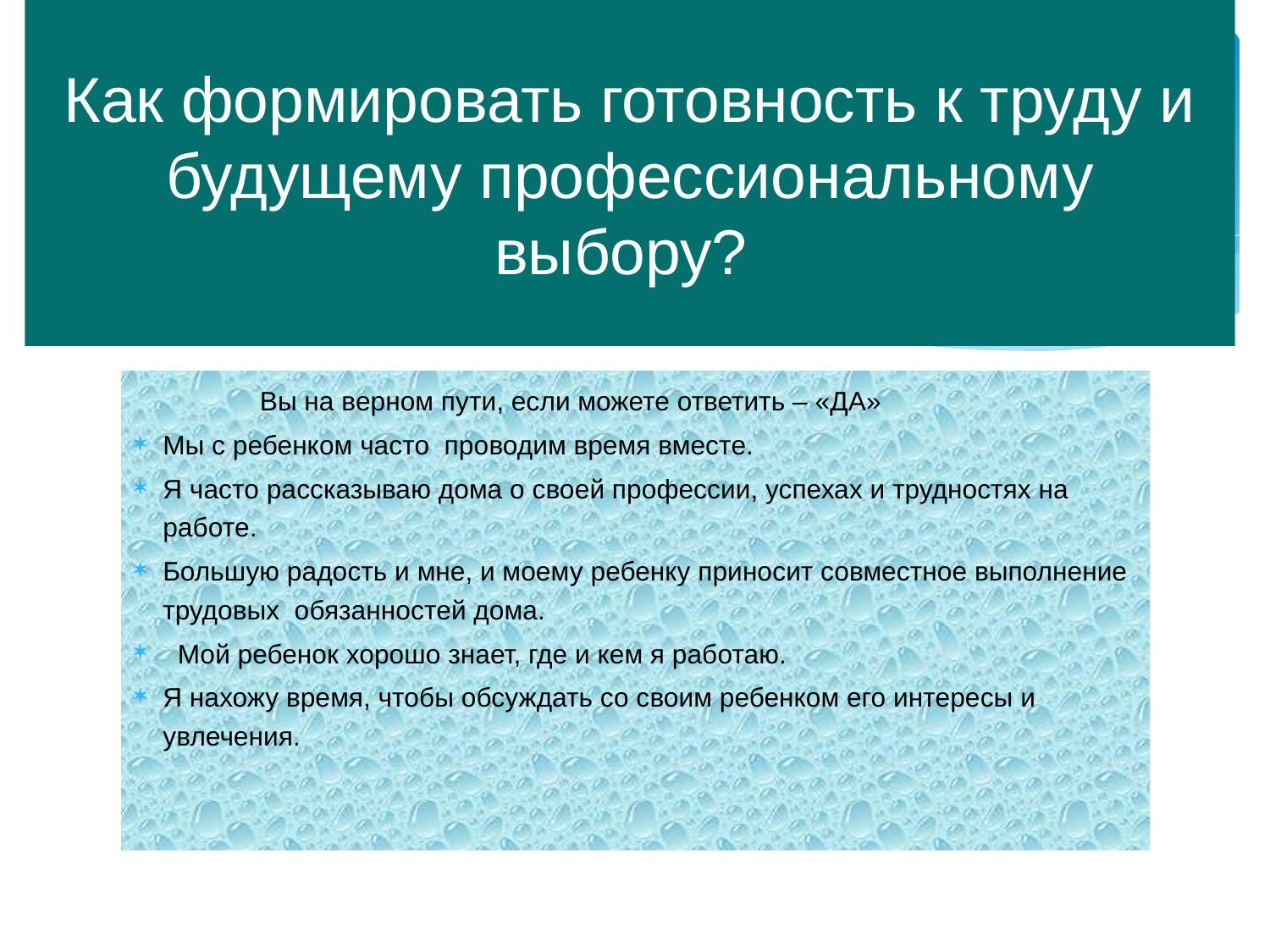

# Как формировать готовность к труду и будущему профессиональному выбору?
                 Вы на верном пути, если можете ответить – «ДА»
Мы с ребенком часто  проводим время вместе.
Я часто рассказываю дома о своей профессии, успехах и трудностях на работе.
Большую радость и мне, и моему ребенку приносит совместное выполнение трудовых  обязанностей дома.
  Мой ребенок хорошо знает, где и кем я работаю.
Я нахожу время, чтобы обсуждать со своим ребенком его интересы и увлечения.